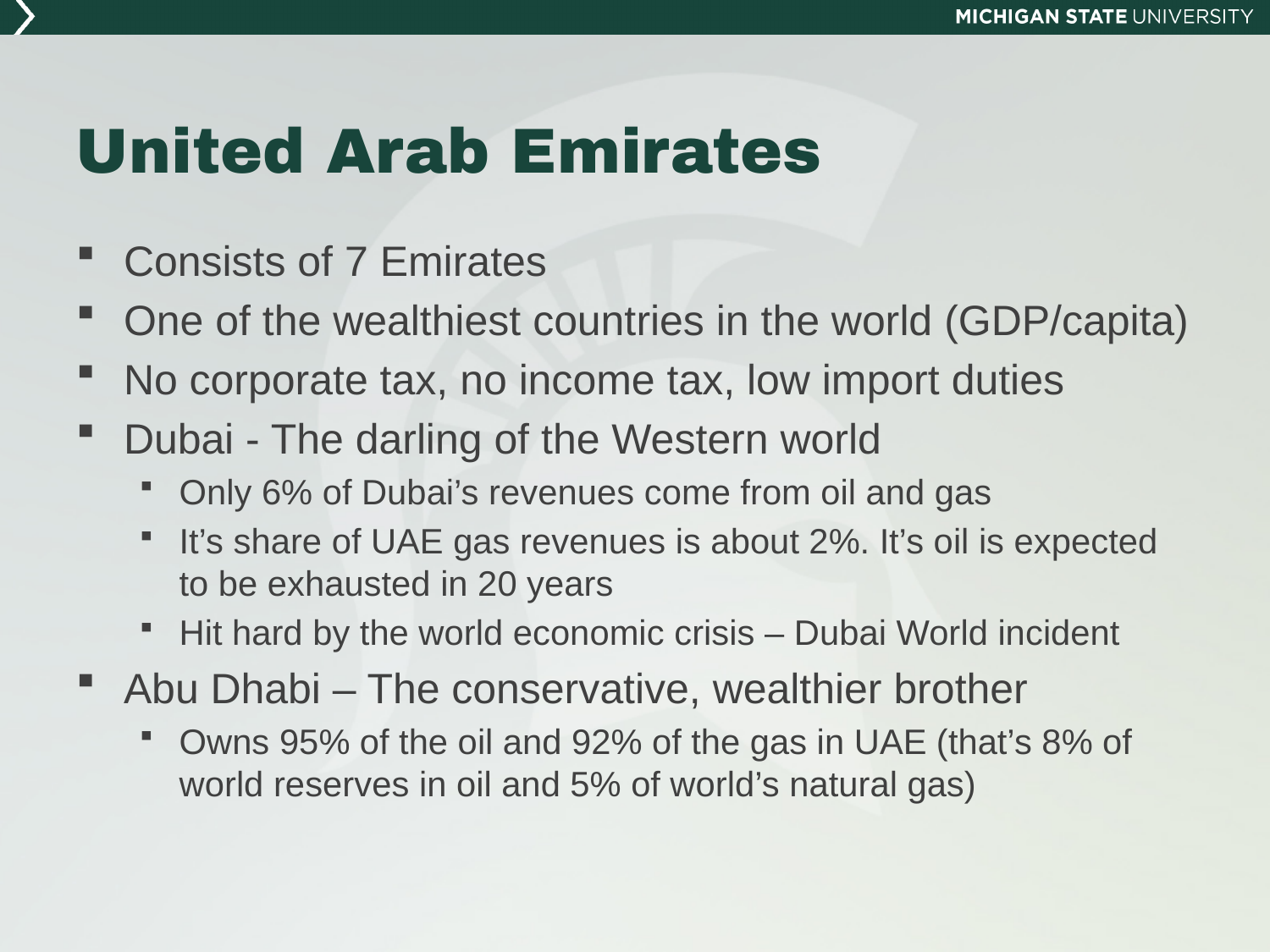

# United Arab Emirates
Consists of 7 Emirates
One of the wealthiest countries in the world (GDP/capita)
No corporate tax, no income tax, low import duties
Dubai - The darling of the Western world
Only 6% of Dubai’s revenues come from oil and gas
It’s share of UAE gas revenues is about 2%. It’s oil is expected to be exhausted in 20 years
Hit hard by the world economic crisis – Dubai World incident
Abu Dhabi – The conservative, wealthier brother
Owns 95% of the oil and 92% of the gas in UAE (that’s 8% of world reserves in oil and 5% of world’s natural gas)